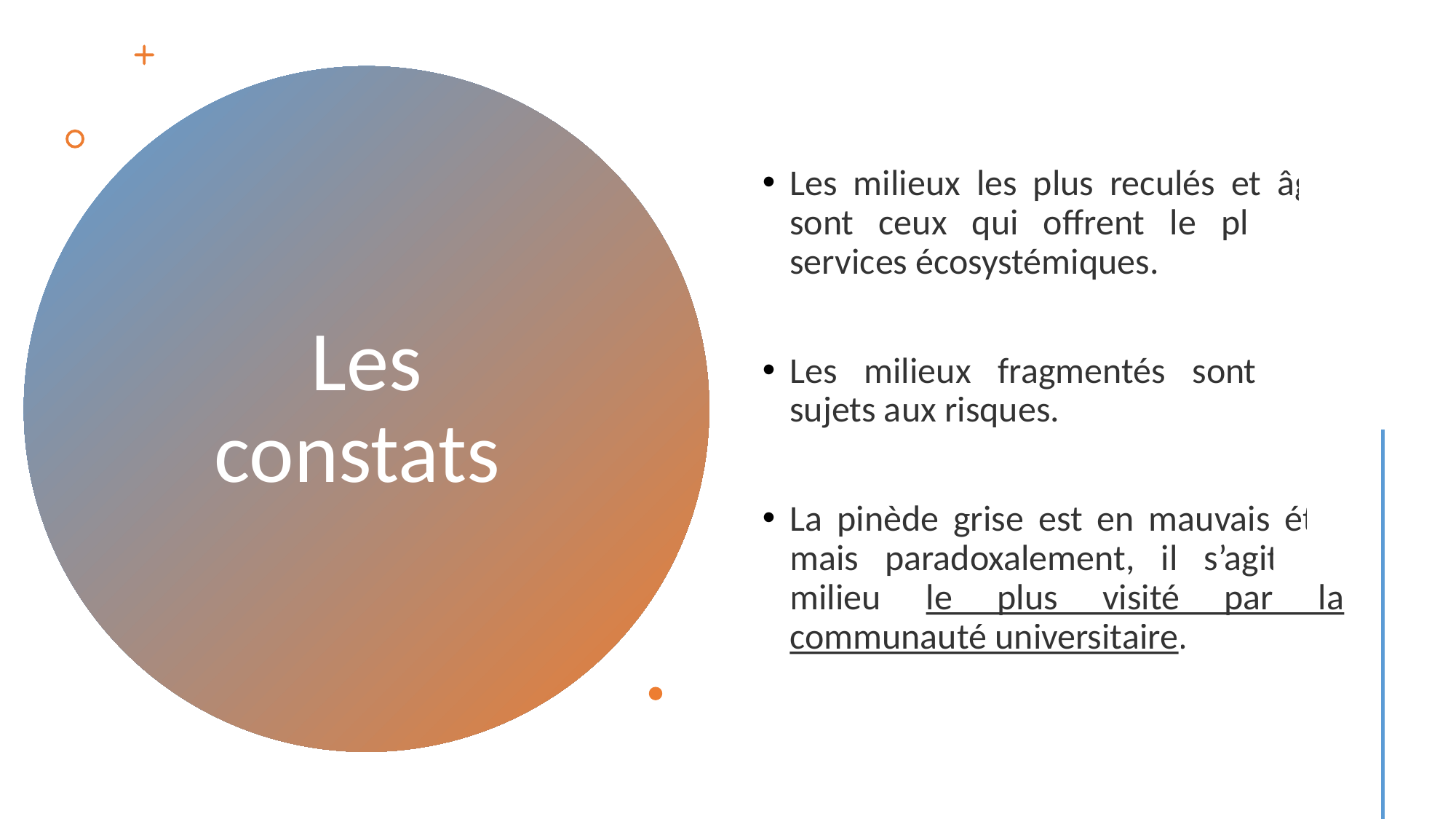

Les milieux les plus reculés et âgés sont ceux qui offrent le plus de services écosystémiques.

Les milieux fragmentés sont plus sujets aux risques.

La pinède grise est en mauvais état mais paradoxalement, il s’agit du milieu le plus visité par la communauté universitaire.

# Les constats